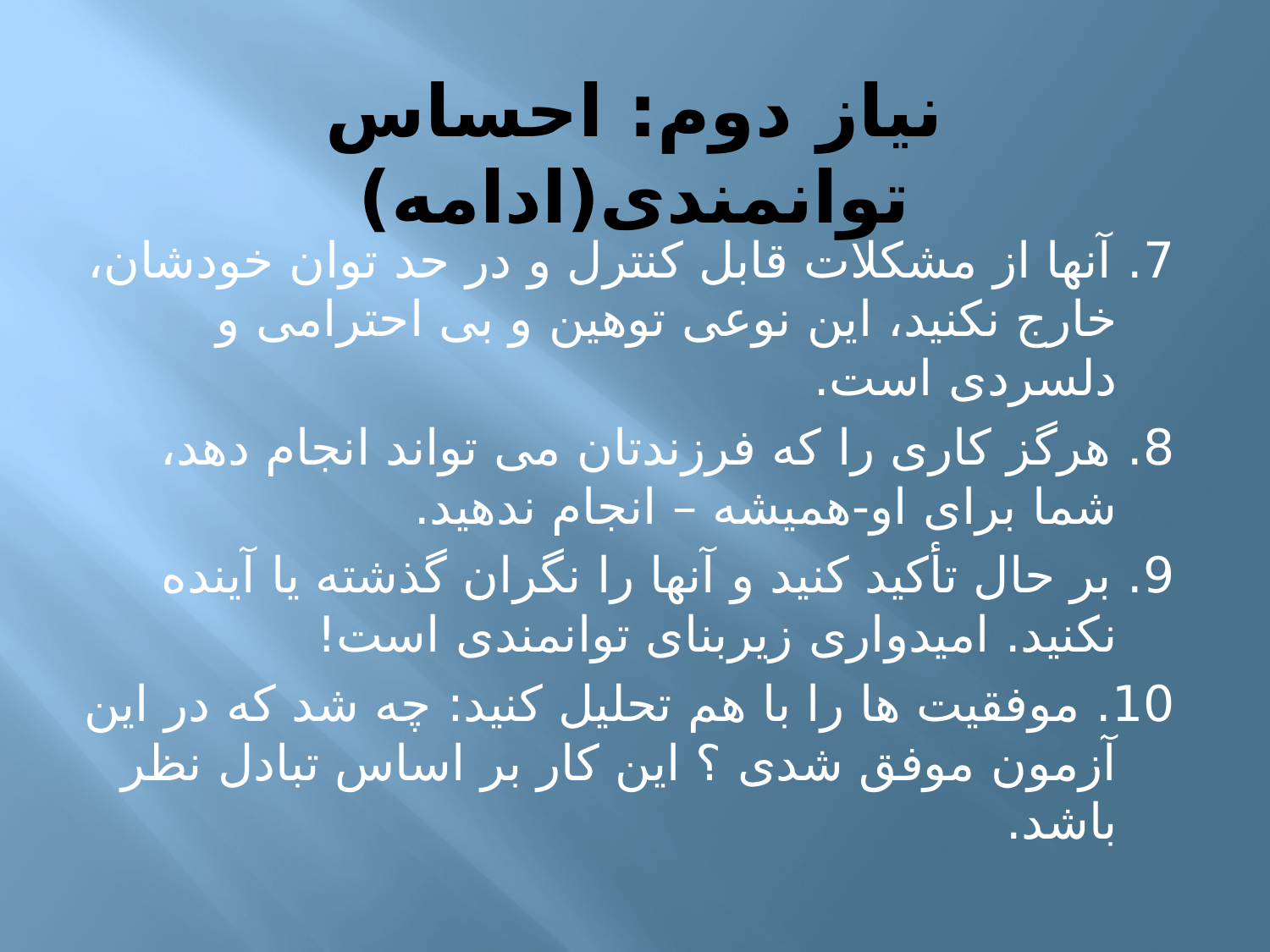

# نیاز دوم: احساس توانمندی(ادامه)
7. آنها از مشکلات قابل کنترل و در حد توان خودشان، خارج نکنید، این نوعی توهین و بی احترامی و دلسردی است.
8. هرگز کاری را که فرزندتان می تواند انجام دهد، شما برای او-همیشه – انجام ندهید.
9. بر حال تأکید کنید و آنها را نگران گذشته یا آینده نکنید. امیدواری زیربنای توانمندی است!
10. موفقیت ها را با هم تحلیل کنید: چه شد که در این آزمون موفق شدی ؟ این کار بر اساس تبادل نظر باشد.